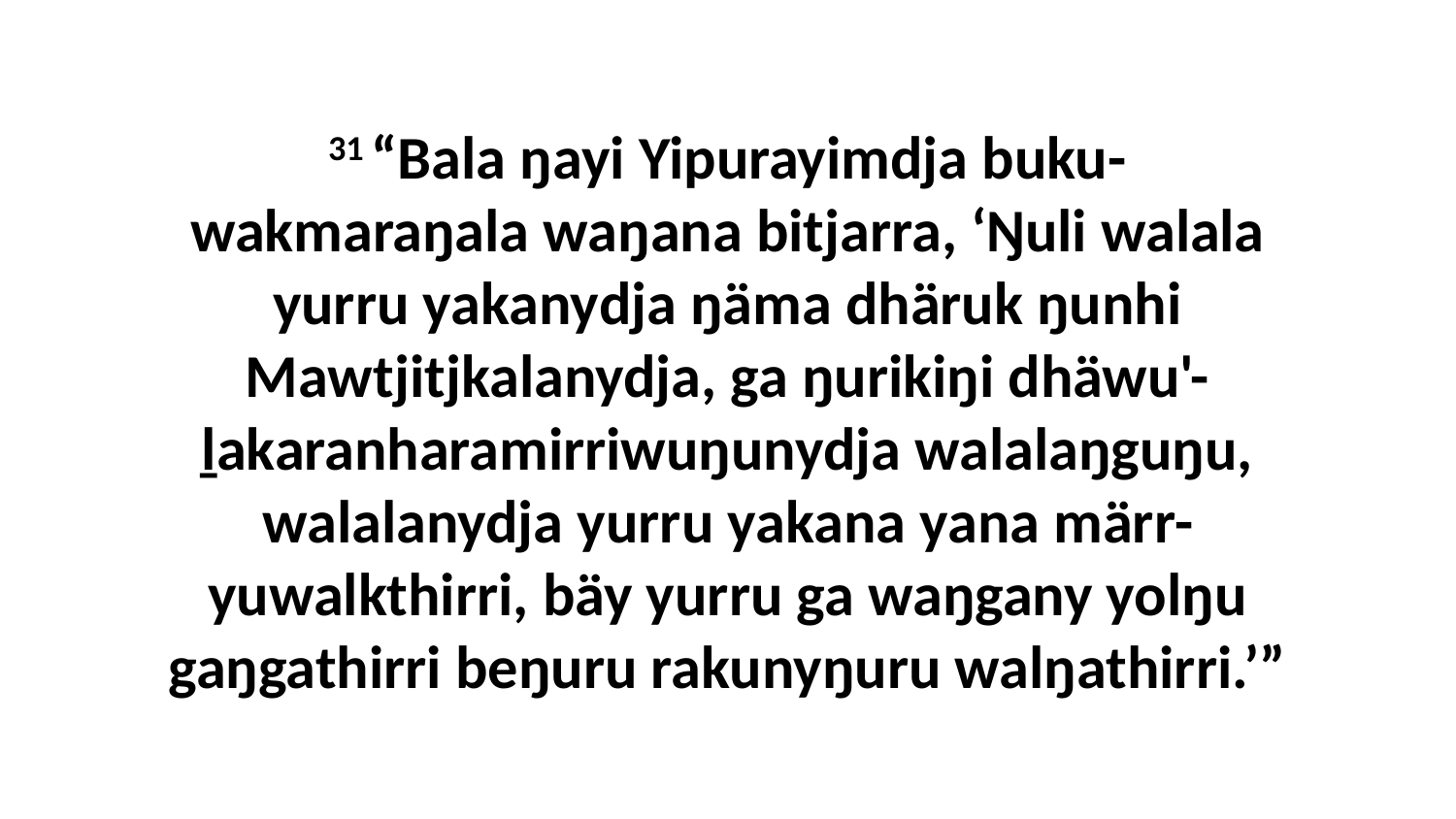

31 “Bala ŋayi Yipurayimdja buku-wakmaraŋala waŋana bitjarra, ‘Ŋuli walala yurru yakanydja ŋäma dhäruk ŋunhi Mawtjitjkalanydja, ga ŋurikiŋi dhäwu'-ḻakaranharamirriwuŋunydja walalaŋguŋu, walalanydja yurru yakana yana märr-yuwalkthirri, bäy yurru ga waŋgany yolŋu gaŋgathirri beŋuru rakunyŋuru walŋathirri.’”